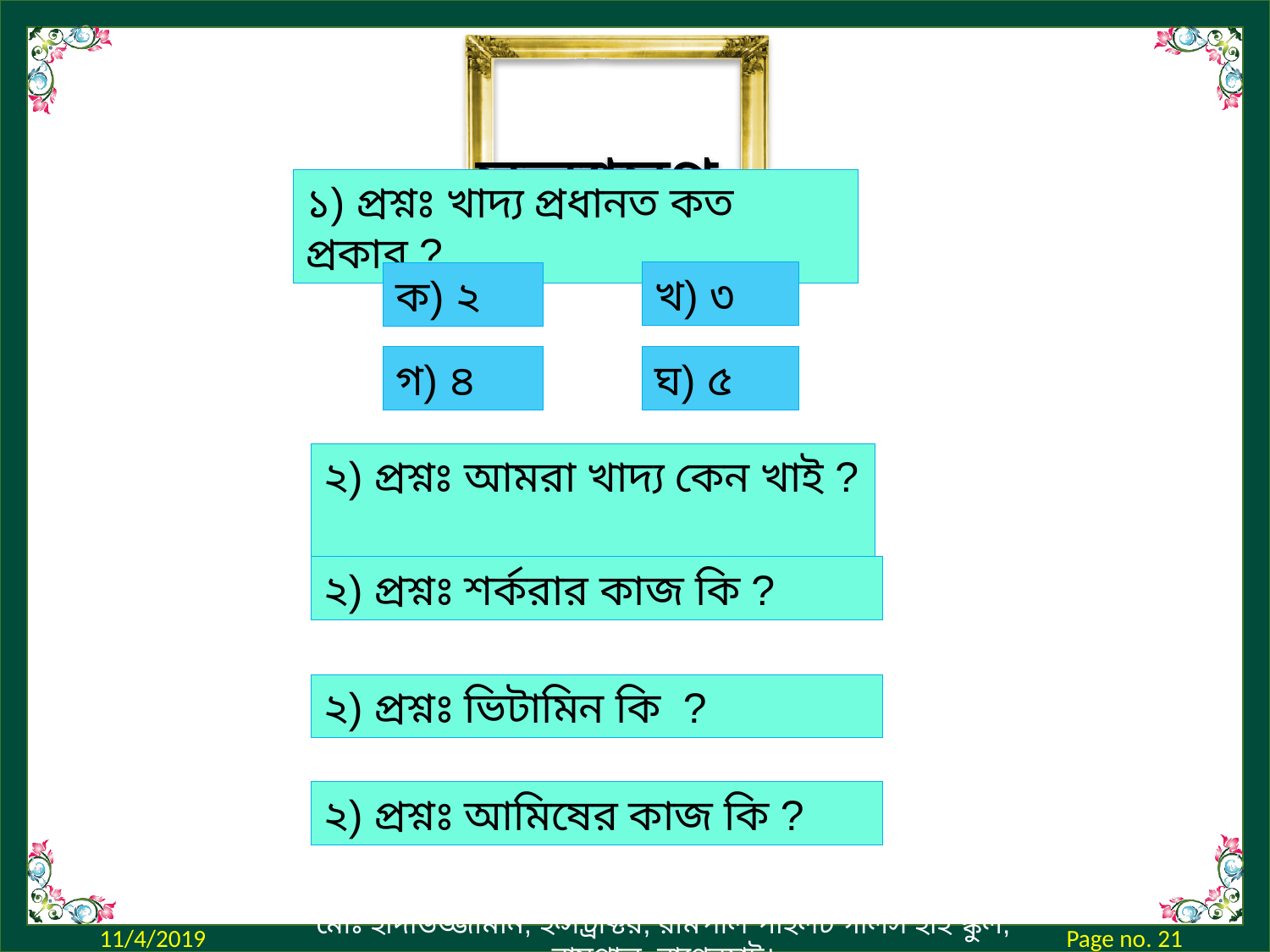

মুল্যায়ণ
১) প্রশ্নঃ খাদ্য প্রধানত কত প্রকার ?
খ) ৩
ক) ২
গ) ৪
ঘ) ৫
২) প্রশ্নঃ আমরা খাদ্য কেন খাই ?
২) প্রশ্নঃ শর্করার কাজ কি ?
২) প্রশ্নঃ ভিটামিন কি  ?
২) প্রশ্নঃ আমিষের কাজ কি ?
11/4/2019
Page no. 21